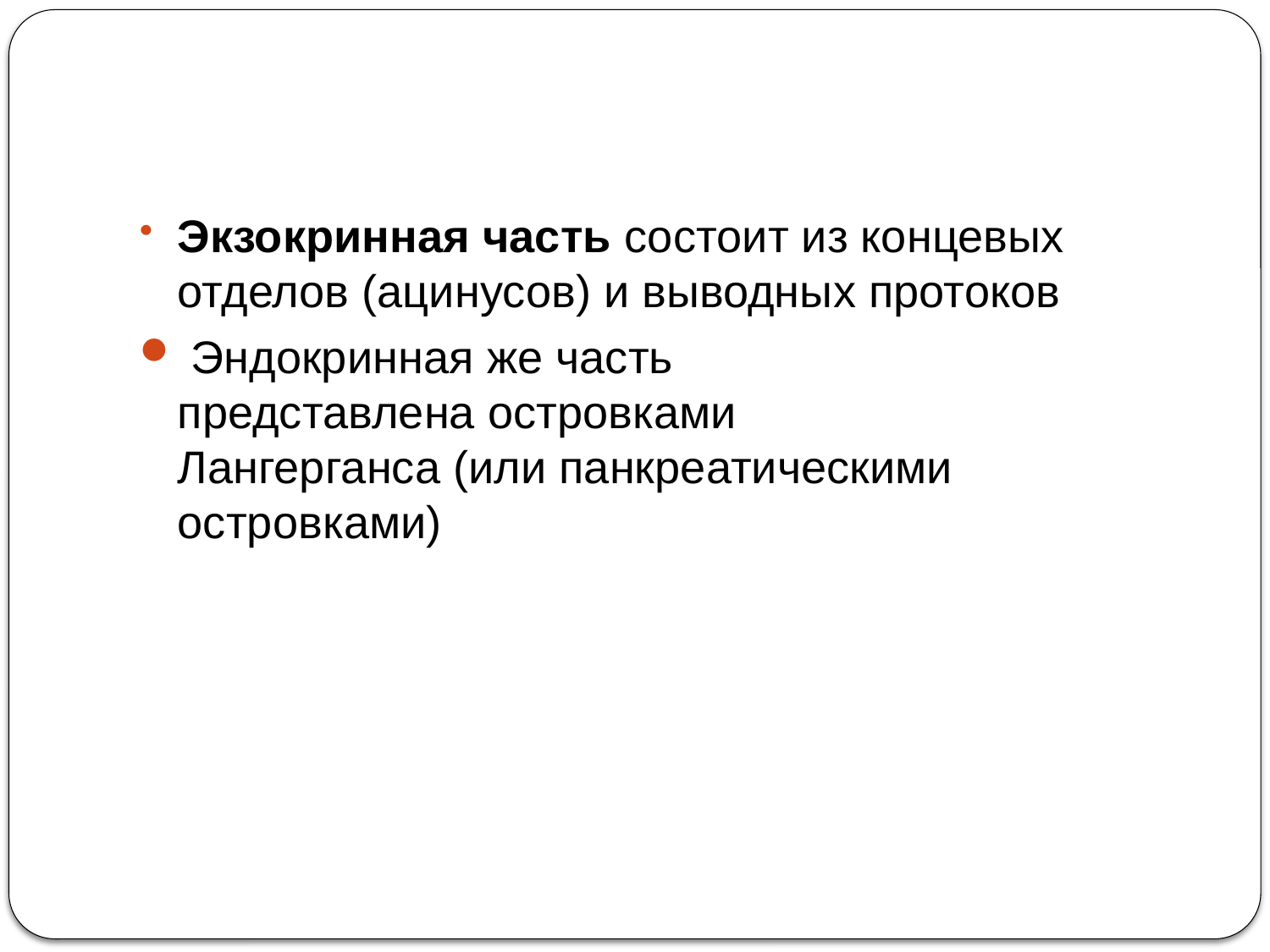

Экзокринная часть состоит из концевых отделов (ацинусов) и выводных протоков
 Эндокринная же часть представлена островками Лангерганса (или панкреатическими островками)